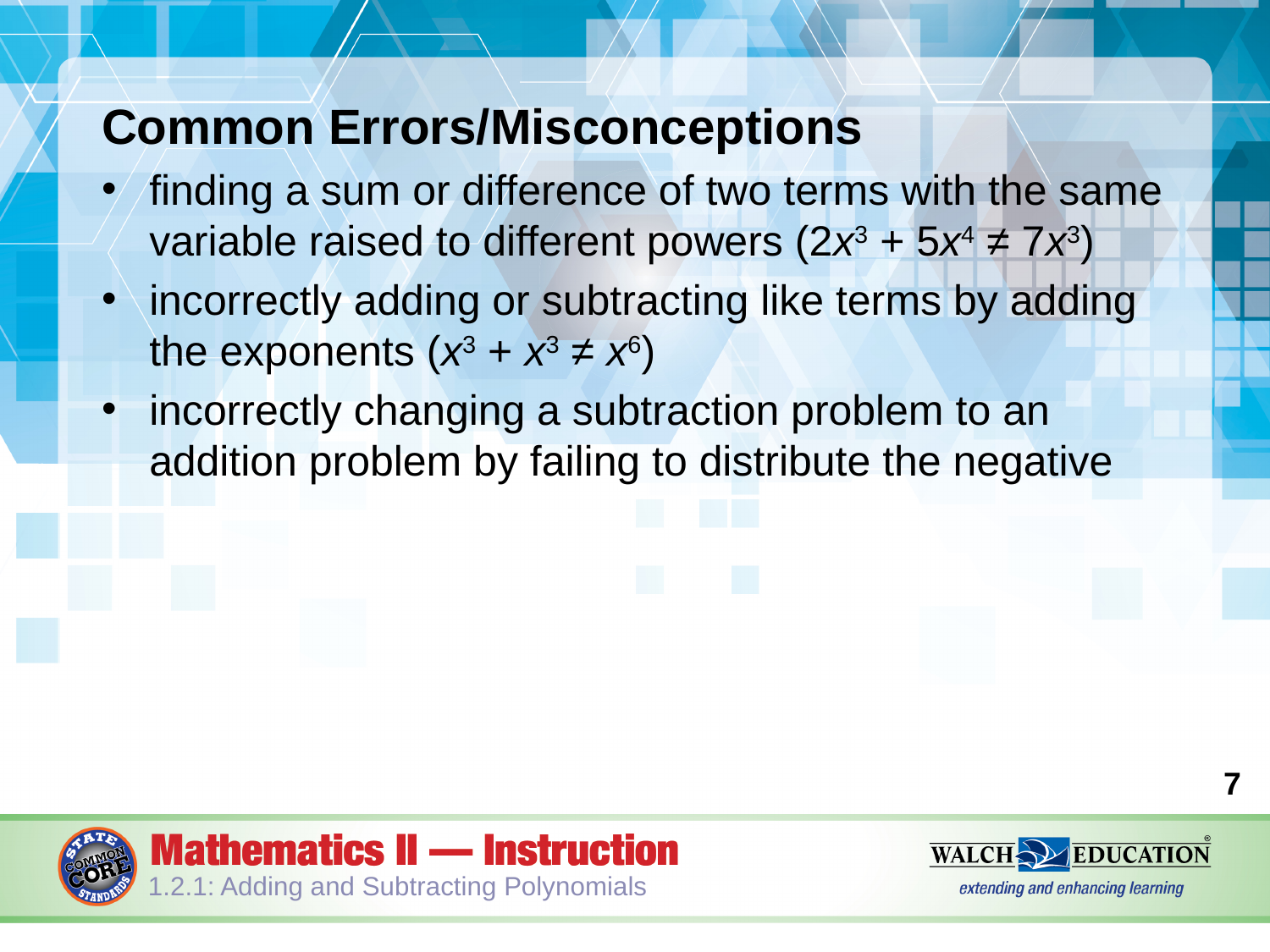

Common Errors/Misconceptions
finding a sum or difference of two terms with the same variable raised to different powers (2x3 + 5x4 ≠ 7x3)
incorrectly adding or subtracting like terms by adding the exponents (x3 + x3 ≠ x6)
incorrectly changing a subtraction problem to an addition problem by failing to distribute the negative
7
1.2.1: Adding and Subtracting Polynomials